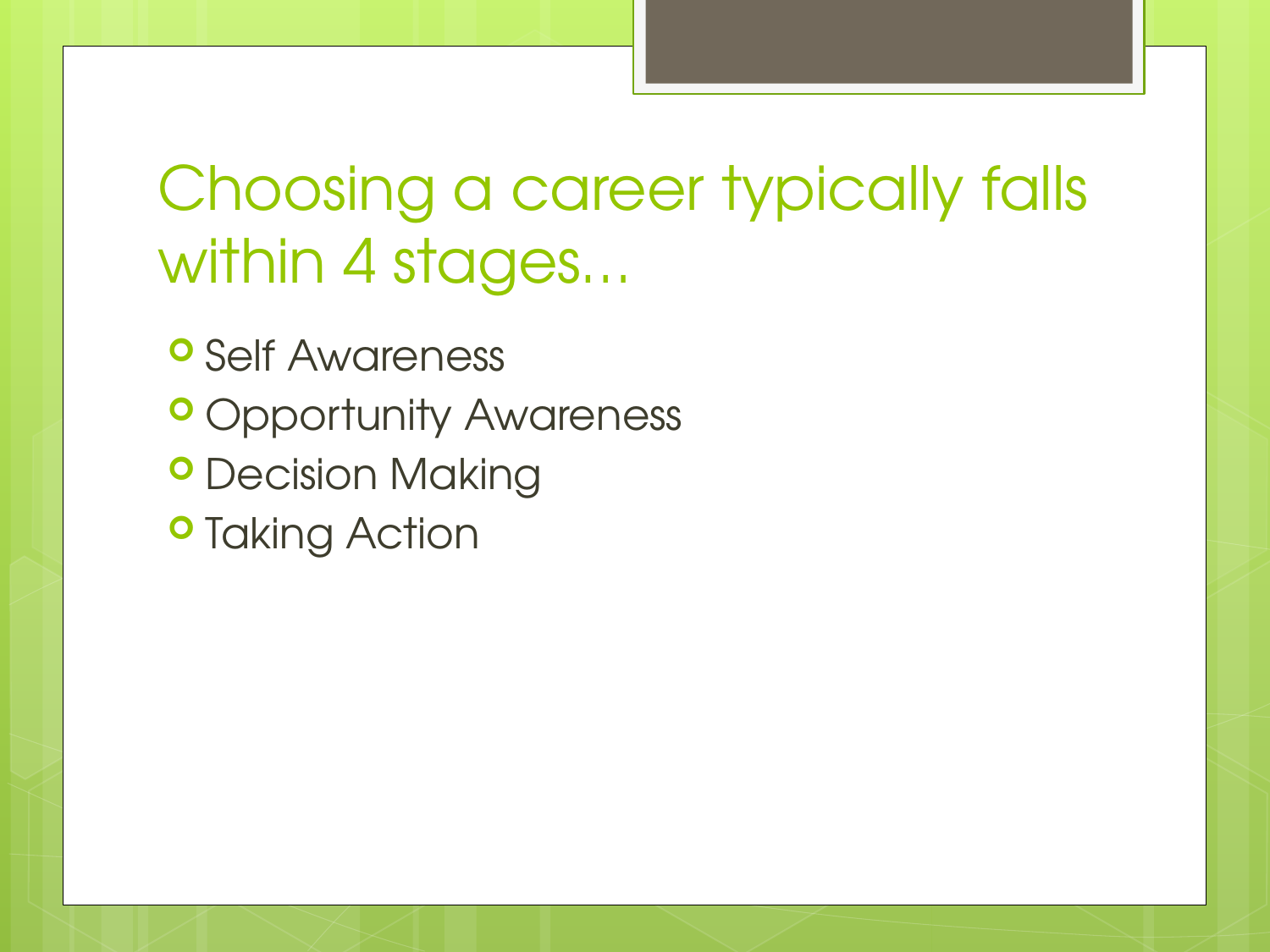

# Choosing a career typically falls within 4 stages…
Self Awareness
Opportunity Awareness
Decision Making
Taking Action